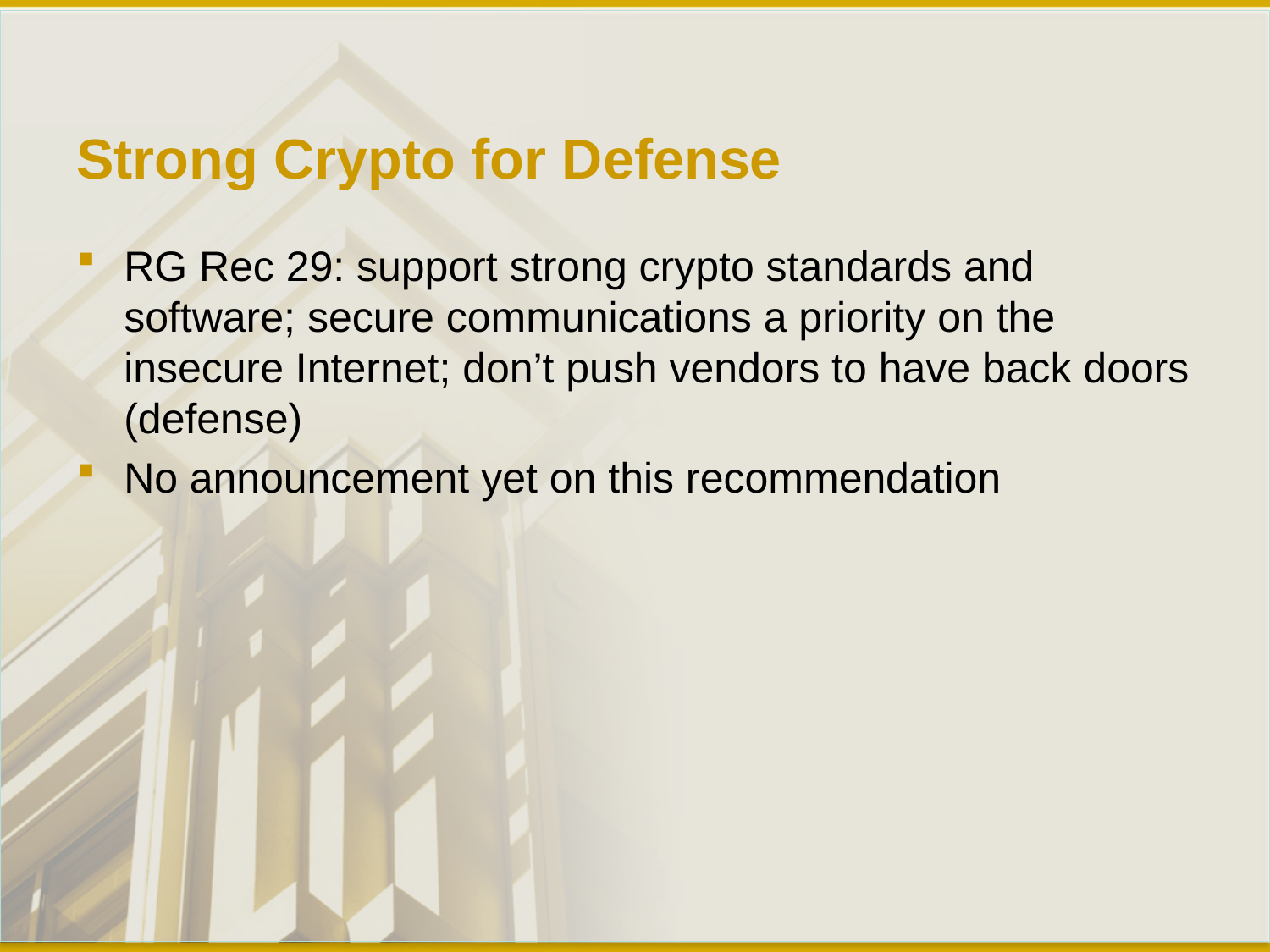

# Strong Crypto for Defense
RG Rec 29: support strong crypto standards and software; secure communications a priority on the insecure Internet; don’t push vendors to have back doors (defense)
No announcement yet on this recommendation